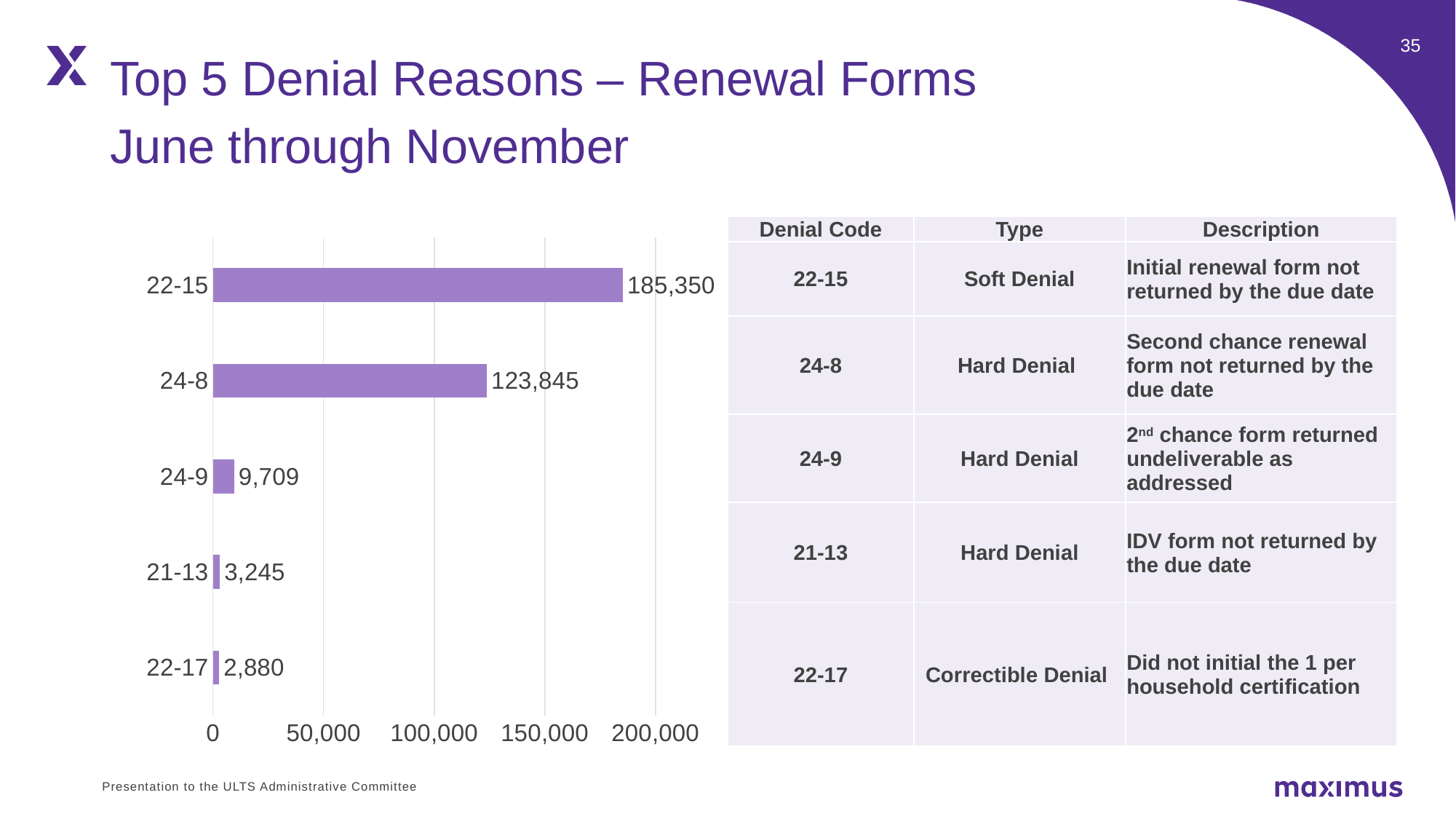

Top 5 Denial Reasons – Renewal Forms
June through November
| Denial Code | Type | Description |
| --- | --- | --- |
| 22-15 | Soft Denial | Initial renewal form not returned by the due date |
| 24-8 | Hard Denial | Second chance renewal form not returned by the due date |
| 24-9 | Hard Denial | 2nd chance form returned undeliverable as addressed |
| 21-13 | Hard Denial | IDV form not returned by the due date |
| 22-17 | Correctible Denial | Did not initial the 1 per household certification |

### Chart

| Category | # Denied |
|---|---|
| 22-17 | 2880.0 |
| 21-13 | 3245.0 |
| 24-9 | 9709.0 |
| 24-8 | 123845.0 |
| 22-15 | 185350.0 |